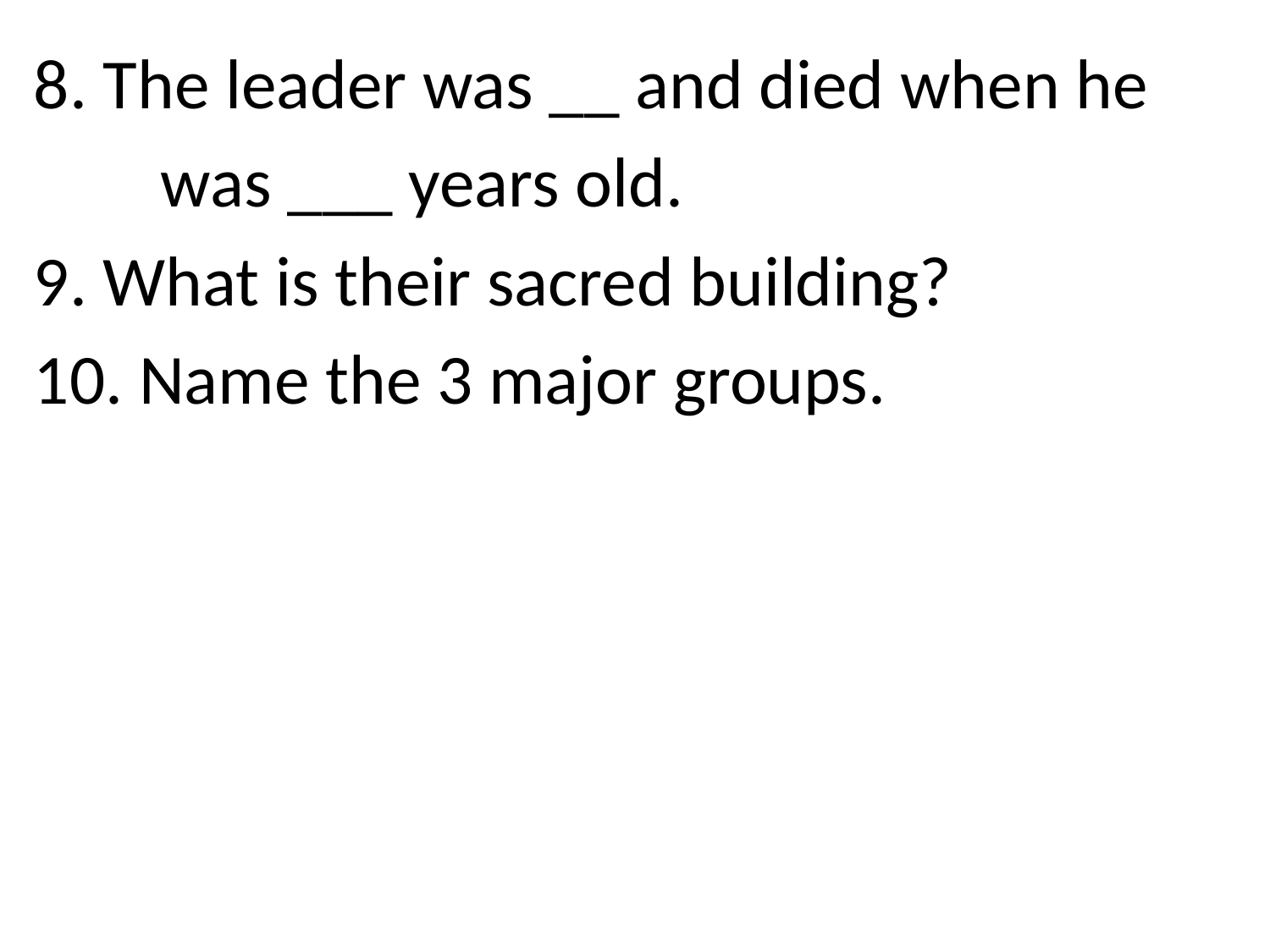

8. The leader was __ and died when he
        was ___ years old.
9. What is their sacred building?
10. Name the 3 major groups.